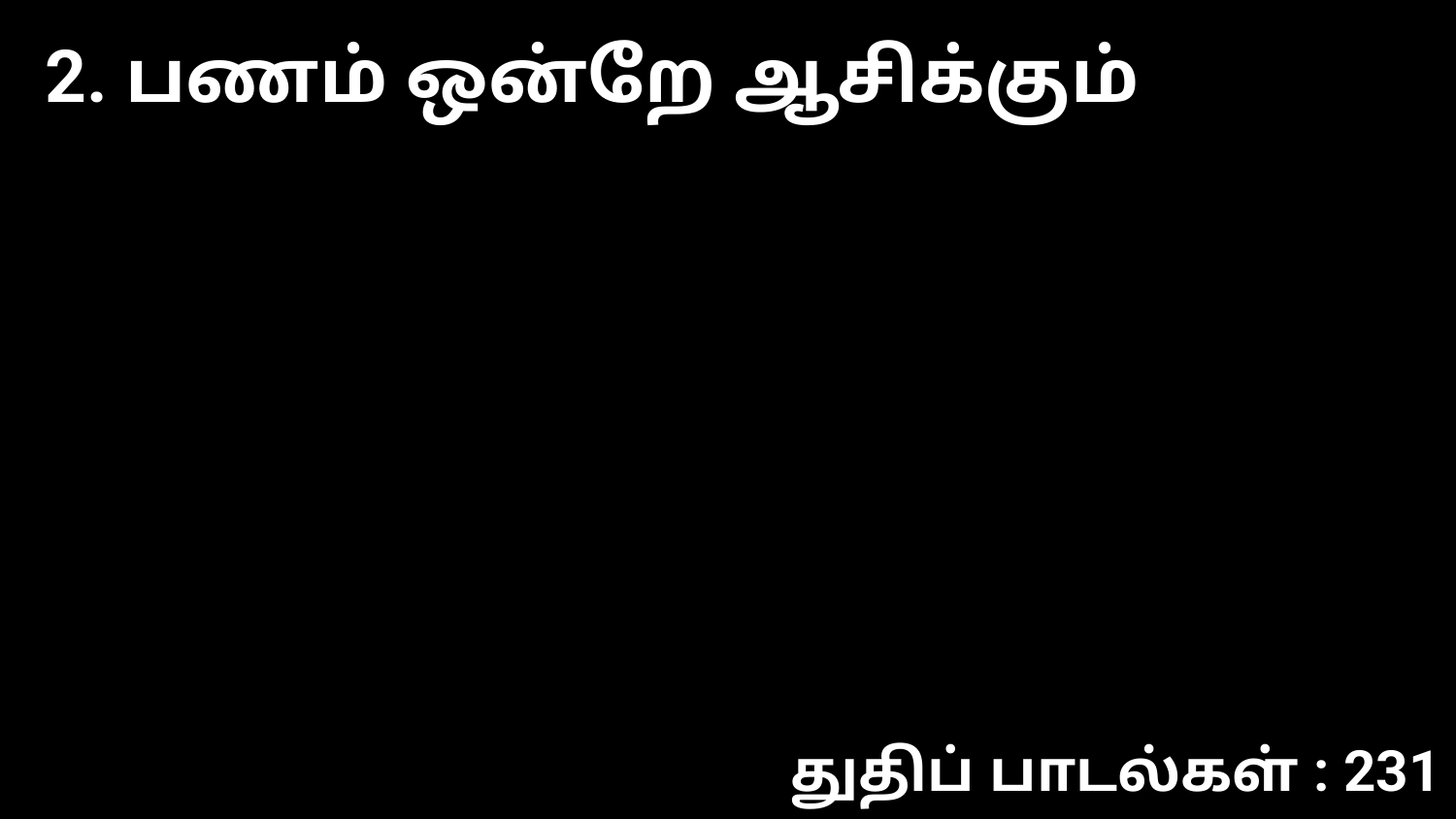

2. பணம் ஒன்றே ஆசிக்கும்
துதிப் பாடல்கள் : 231